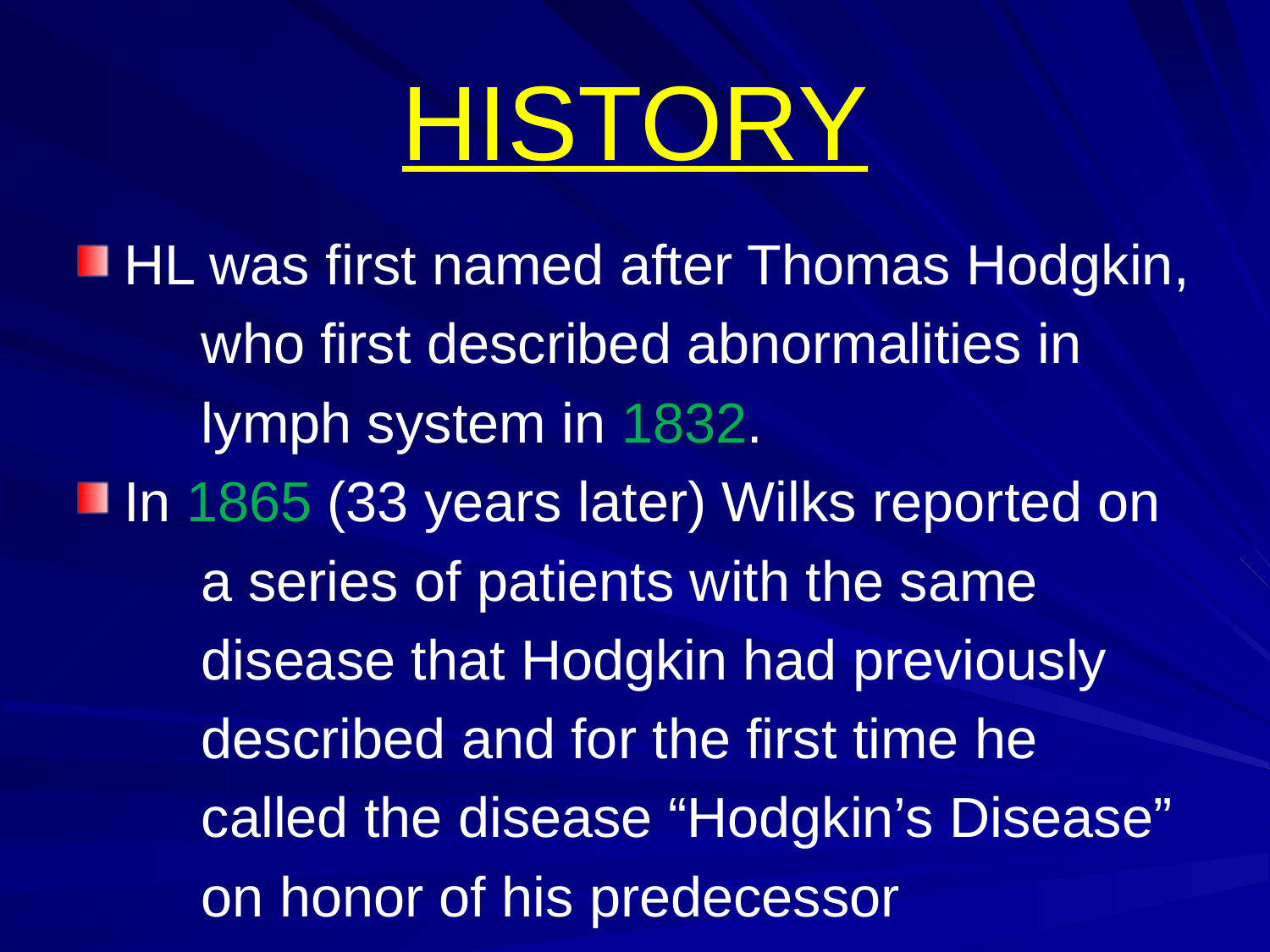

# HISTORY
HL was first named after Thomas Hodgkin,
        who first described abnormalities in
        lymph system in 1832.
In 1865 (33 years later) Wilks reported on
        a series of patients with the same
        disease that Hodgkin had previously
        described and for the first time he
        called the disease “Hodgkin’s Disease”
        on honor of his predecessor